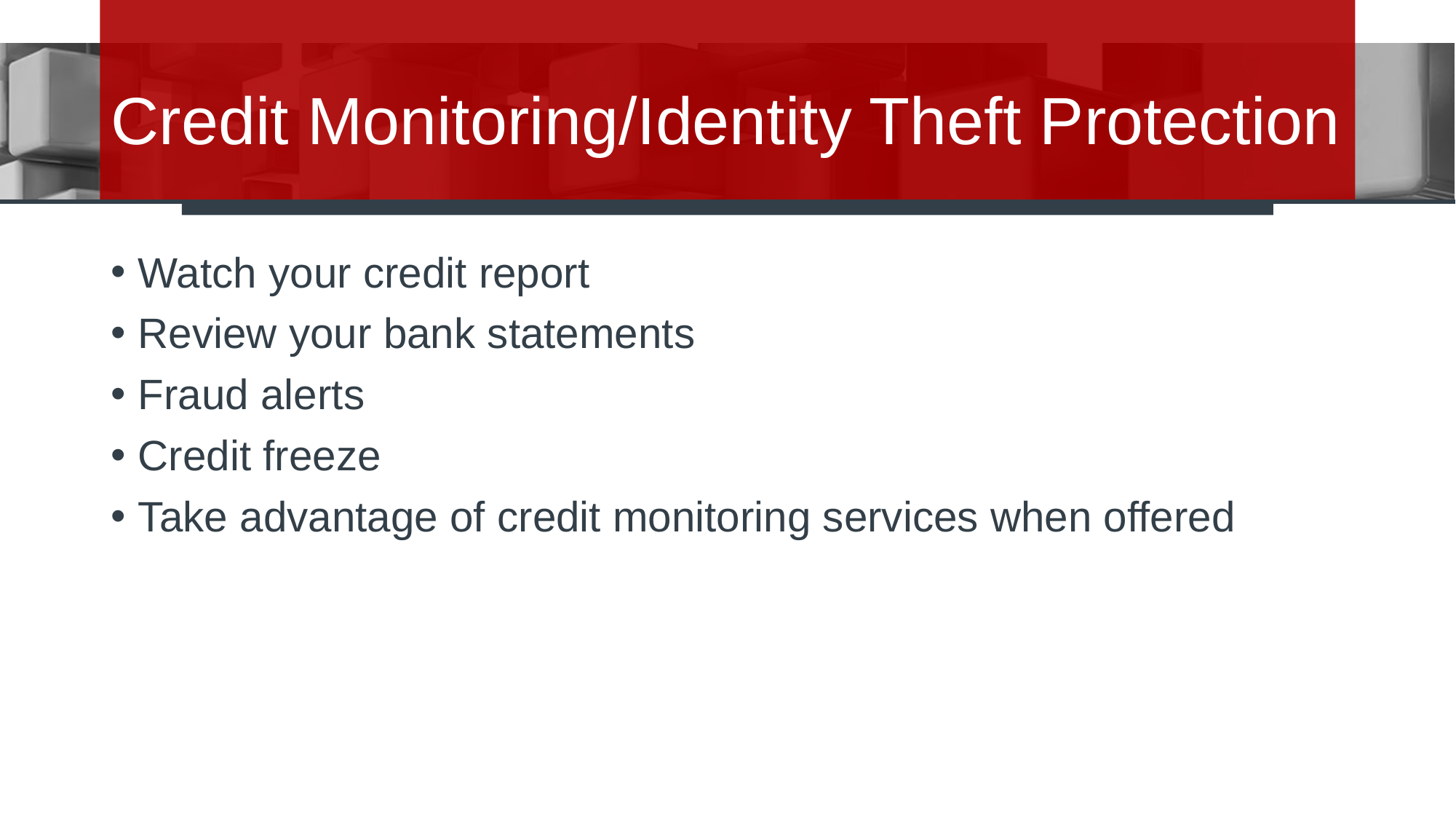

# Credit Monitoring/Identity Theft Protection
Watch your credit report
Review your bank statements
Fraud alerts
Credit freeze
Take advantage of credit monitoring services when offered